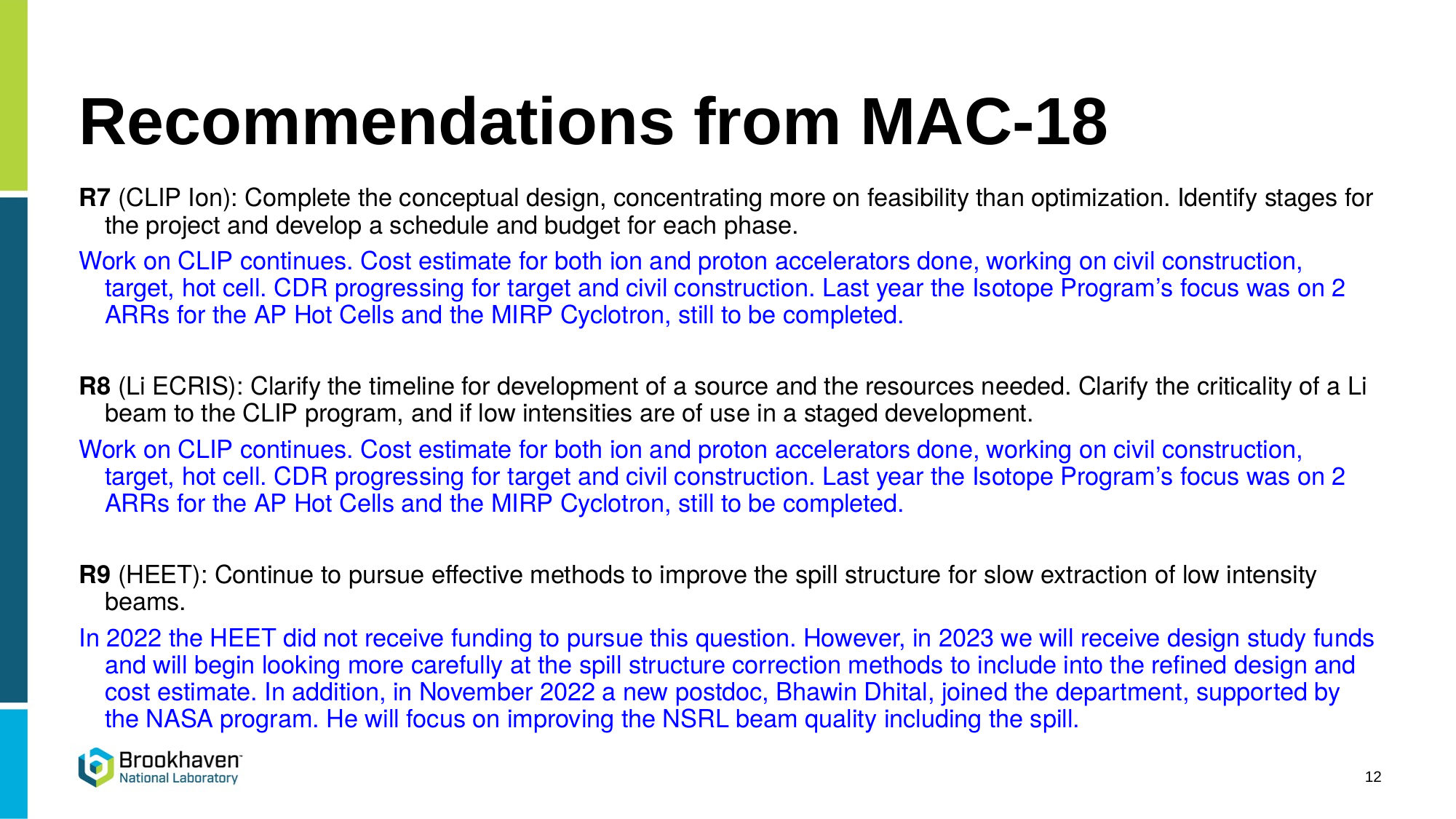

# Recommendations from MAC-18
R7 (CLIP Ion): Complete the conceptual design, concentrating more on feasibility than optimization. Identify stages for the project and develop a schedule and budget for each phase.
Work on CLIP continues. Cost estimate for both ion and proton accelerators done, working on civil construction, target, hot cell. CDR progressing for target and civil construction. Last year the Isotope Program’s focus was on 2 ARRs for the AP Hot Cells and the MIRP Cyclotron, still to be completed.

R8 (Li ECRIS): Clarify the timeline for development of a source and the resources needed. Clarify the criticality of a Li beam to the CLIP program, and if low intensities are of use in a staged development.
Work on CLIP continues. Cost estimate for both ion and proton accelerators done, working on civil construction, target, hot cell. CDR progressing for target and civil construction. Last year the Isotope Program’s focus was on 2 ARRs for the AP Hot Cells and the MIRP Cyclotron, still to be completed.

R9 (HEET): Continue to pursue effective methods to improve the spill structure for slow extraction of low intensity beams.
In 2022 the HEET did not receive funding to pursue this question. However, in 2023 we will receive design study funds and will begin looking more carefully at the spill structure correction methods to include into the refined design and cost estimate. In addition, in November 2022 a new postdoc, Bhawin Dhital, joined the department, supported by the NASA program. He will focus on improving the NSRL beam quality including the spill.

12